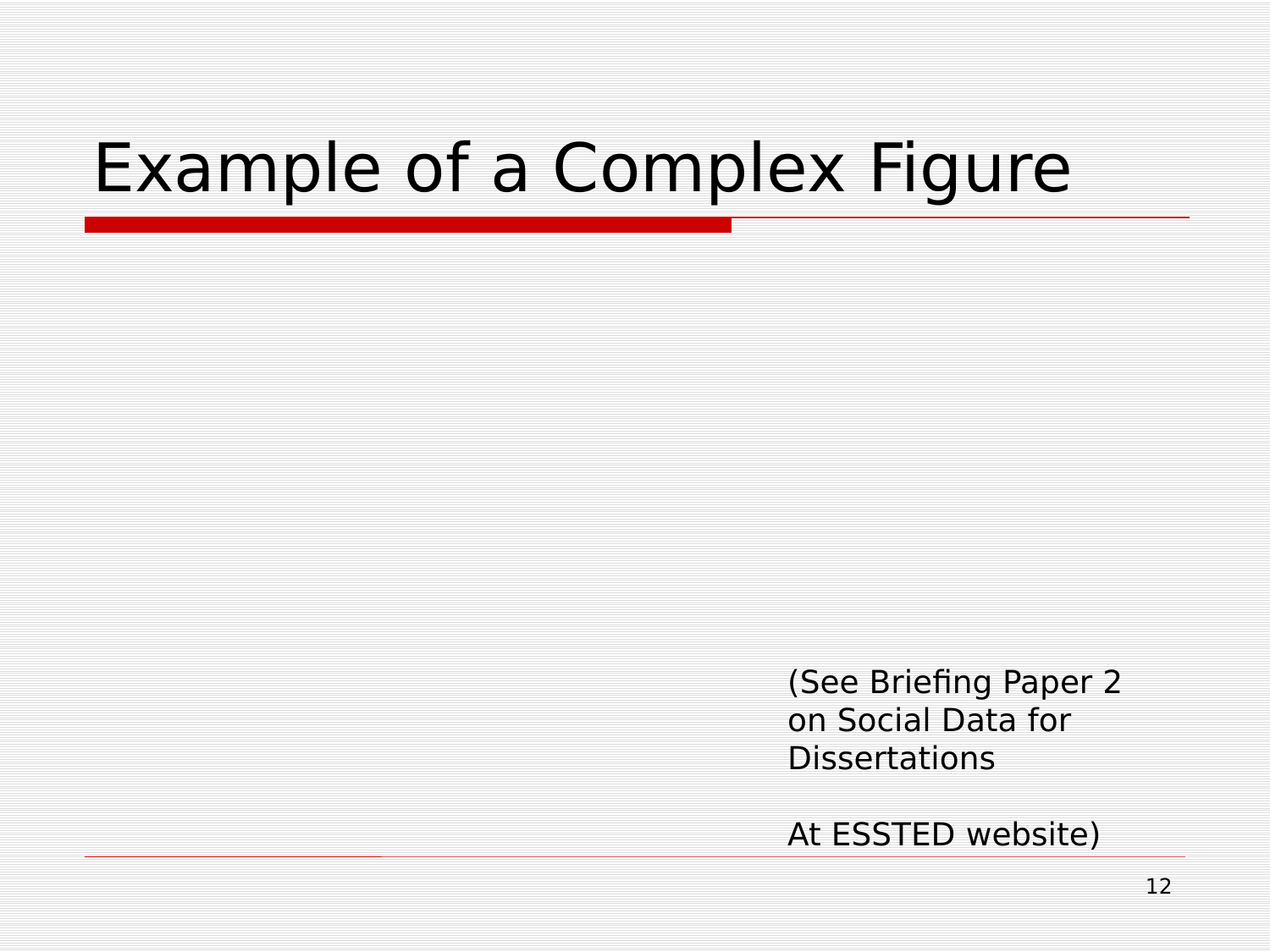

# Example of a Complex Figure
(See Briefing Paper 2 on Social Data for Dissertations

At ESSTED website)
12